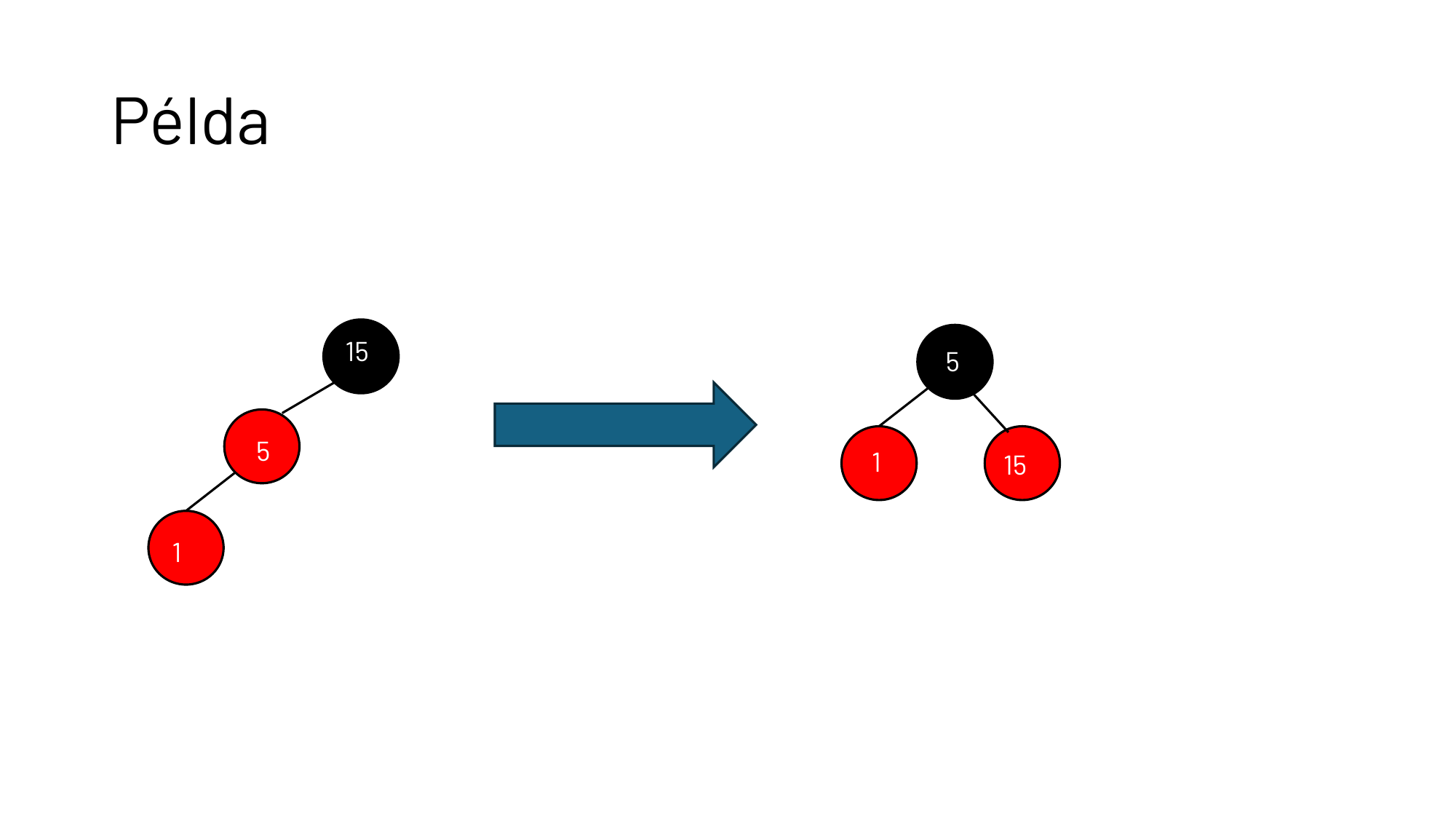

# Példa

15
  5

  5
 1
15

 1